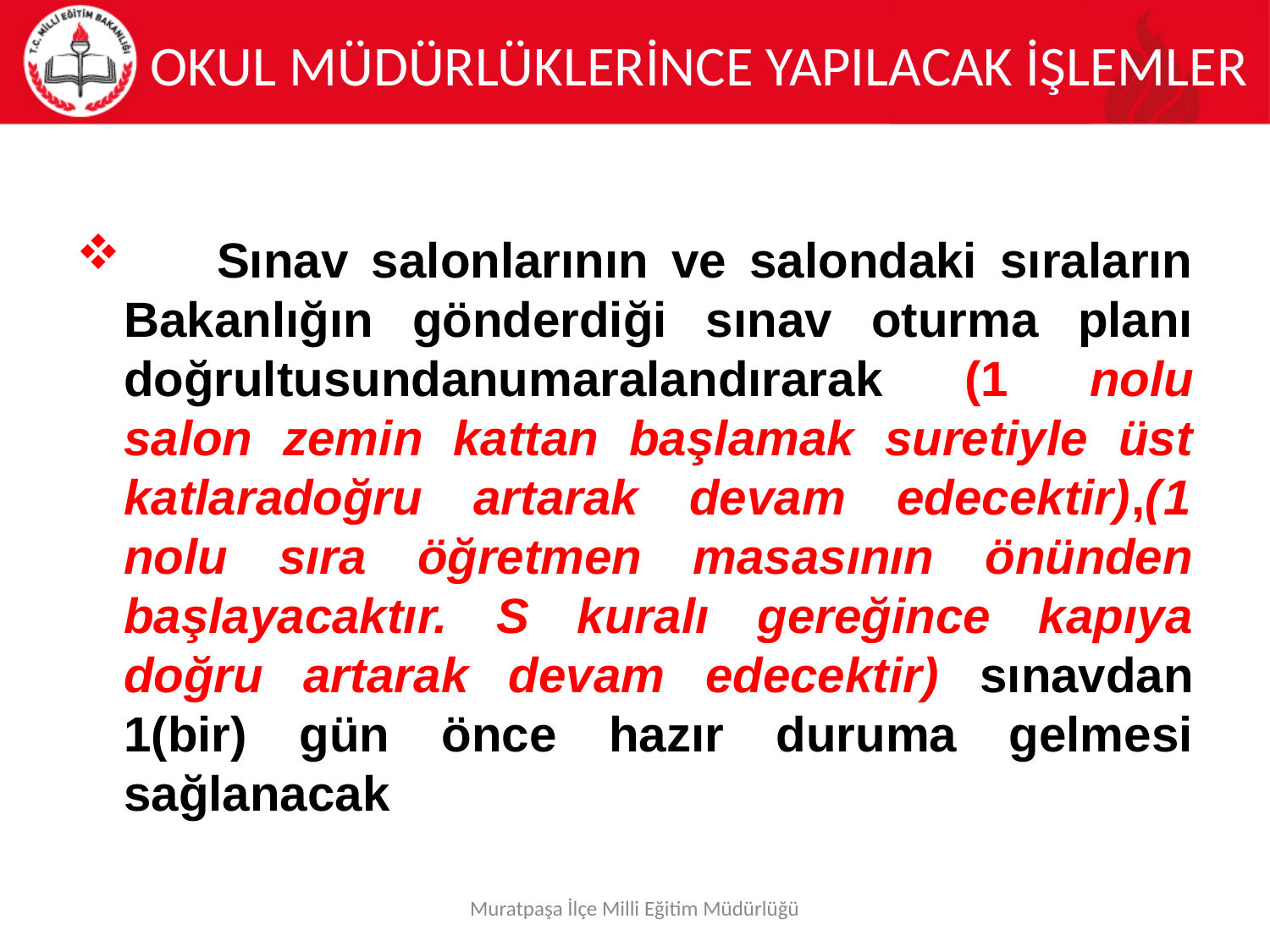

# OKUL MÜDÜRLÜKLERİNCE YAPILACAK İŞLEMLER
    Sınav salonlarının ve salondaki sıraların Bakanlığın gönderdiği sınav oturma planı doğrultusunda numaralandırarak (1 nolu salon zemin kattan başlamak suretiyle üst katlara doğru artarak devam edecektir),(1 nolu sıra öğretmen masasının önünden başlayacaktır. S kuralı gereğince  kapıya doğru artarak devam edecektir) sınavdan 1(bir) gün önce hazır duruma gelmesi sağlanacak
Muratpaşa İlçe Milli Eğitim Müdürlüğü